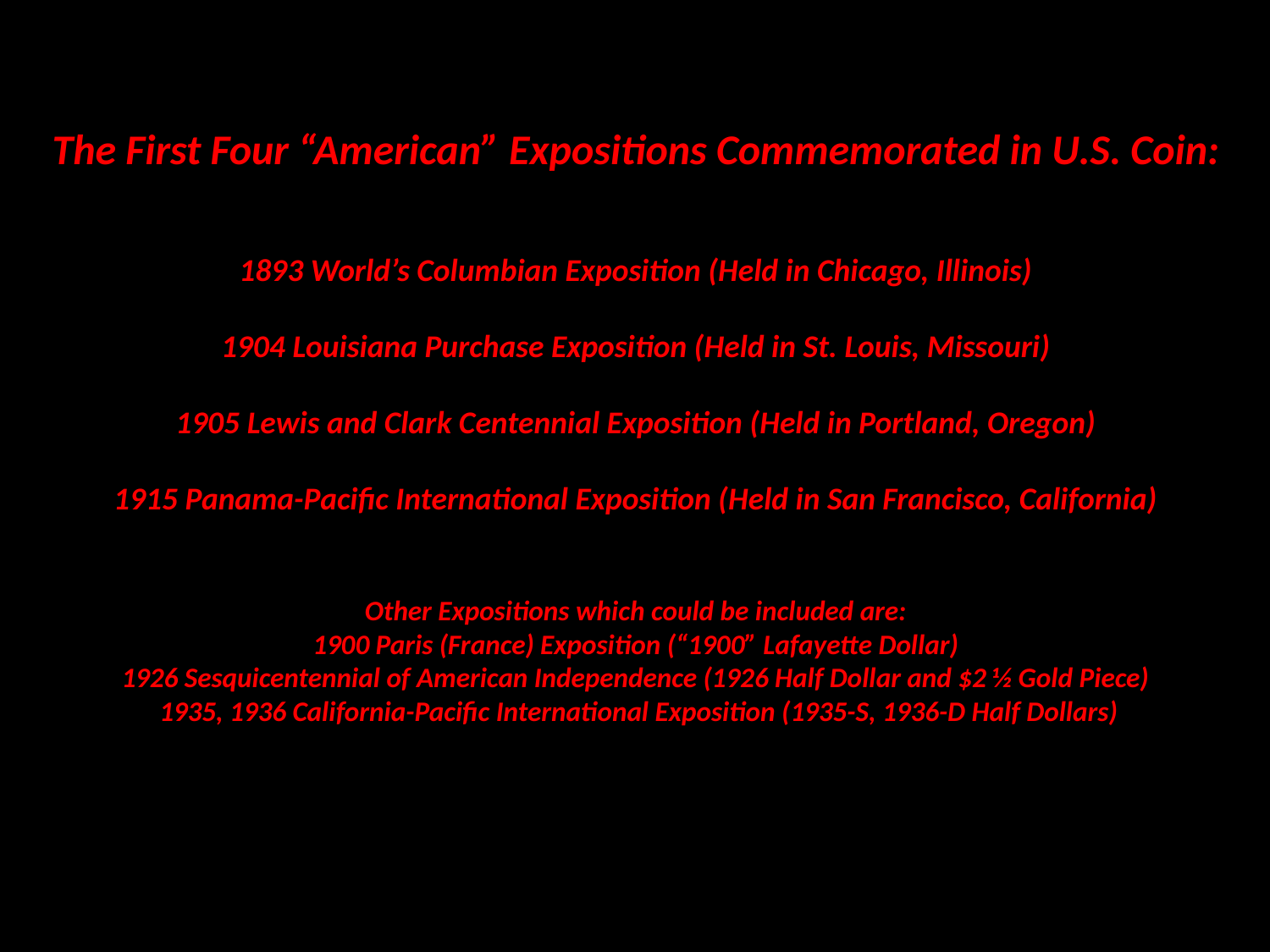

The First Four “American” Expositions Commemorated in U.S. Coin:

1893 World’s Columbian Exposition (Held in Chicago, Illinois)

1904 Louisiana Purchase Exposition (Held in St. Louis, Missouri)

1905 Lewis and Clark Centennial Exposition (Held in Portland, Oregon)

1915 Panama-Pacific International Exposition (Held in San Francisco, California)

Other Expositions which could be included are:
1900 Paris (France) Exposition (“1900” Lafayette Dollar)
1926 Sesquicentennial of American Independence (1926 Half Dollar and $2 ½ Gold Piece)
 1935, 1936 California-Pacific International Exposition (1935-S, 1936-D Half Dollars)